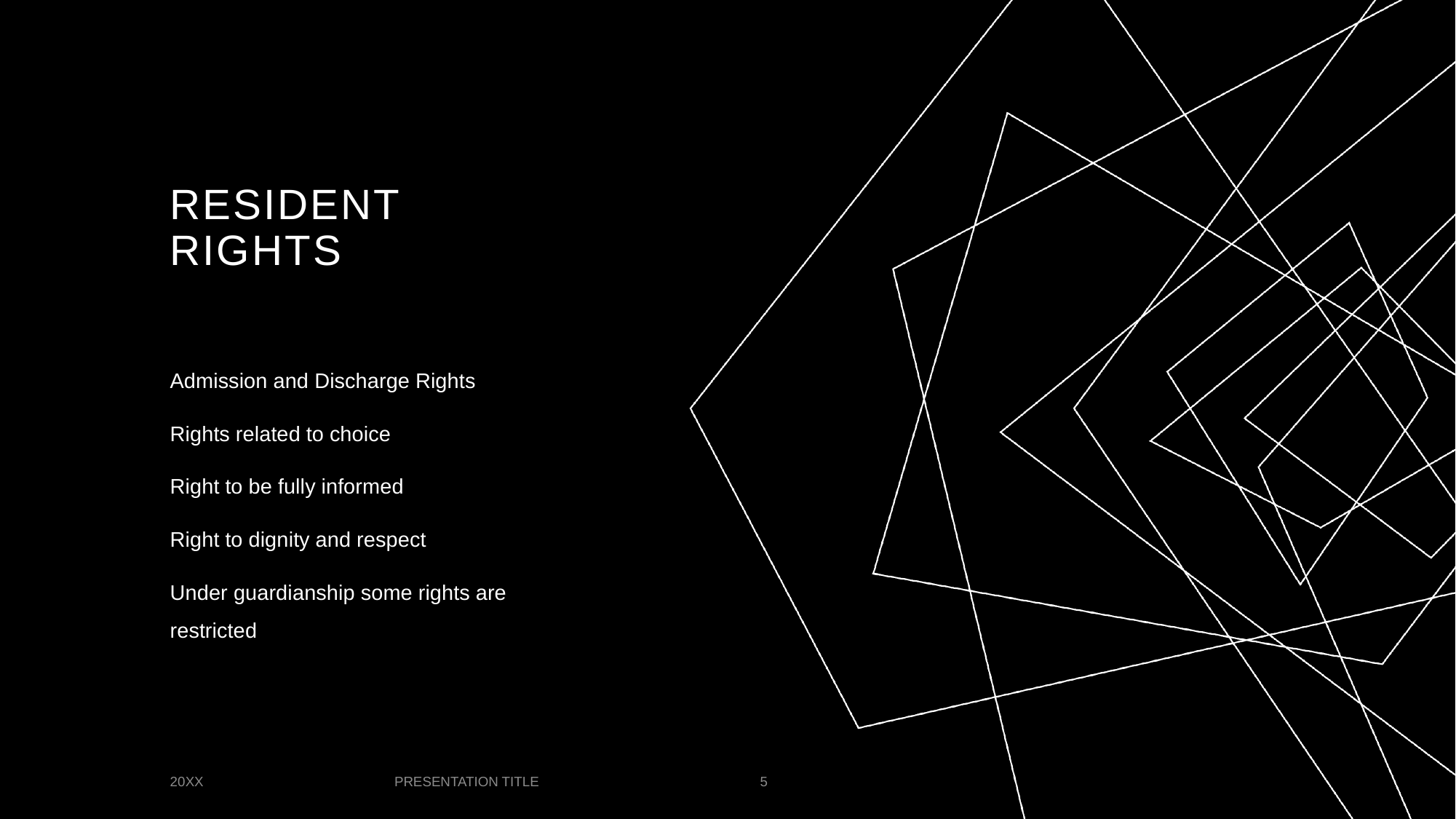

# Resident Rights
Admission and Discharge Rights
Rights related to choice
Right to be fully informed
Right to dignity and respect
Under guardianship some rights are restricted
PRESENTATION TITLE
20XX
5